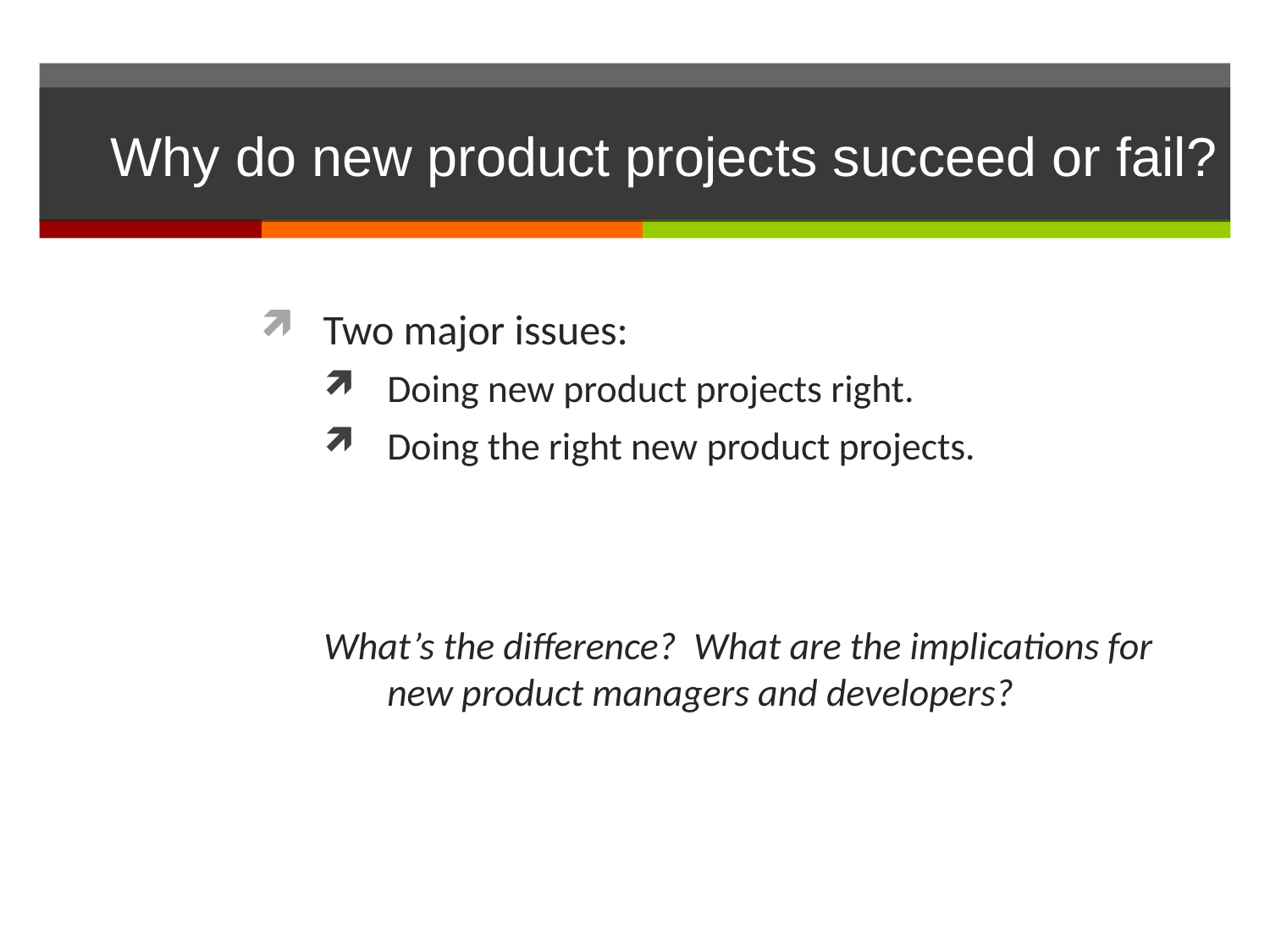

# Why do new product projects succeed or fail?
Two major issues:
Doing new product projects right.
Doing the right new product projects.

What’s the difference?  What are the implications for new product managers and developers?